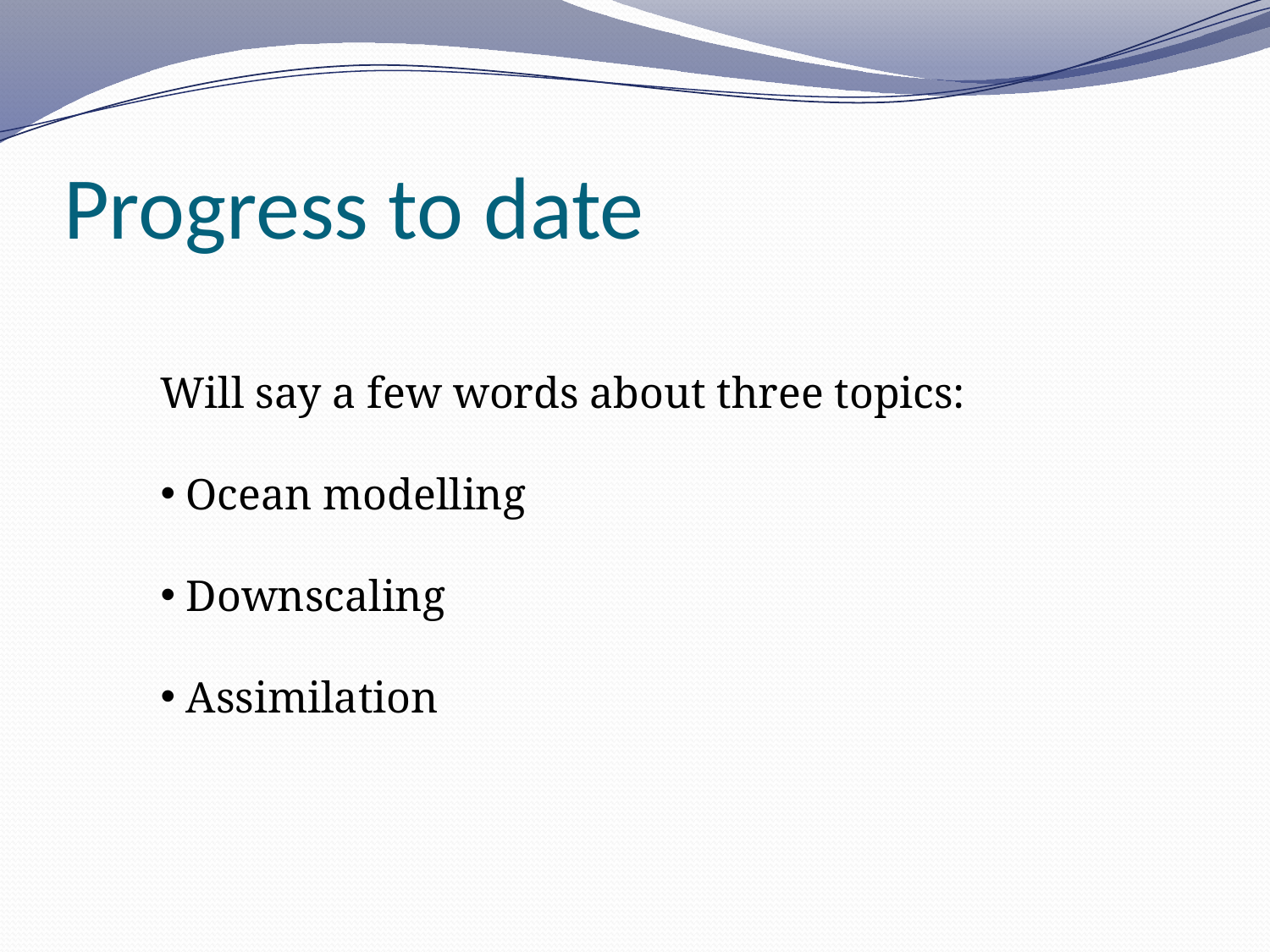

# Progress to date
Will say a few words about three topics:

 Ocean modelling

 Downscaling

 Assimilation